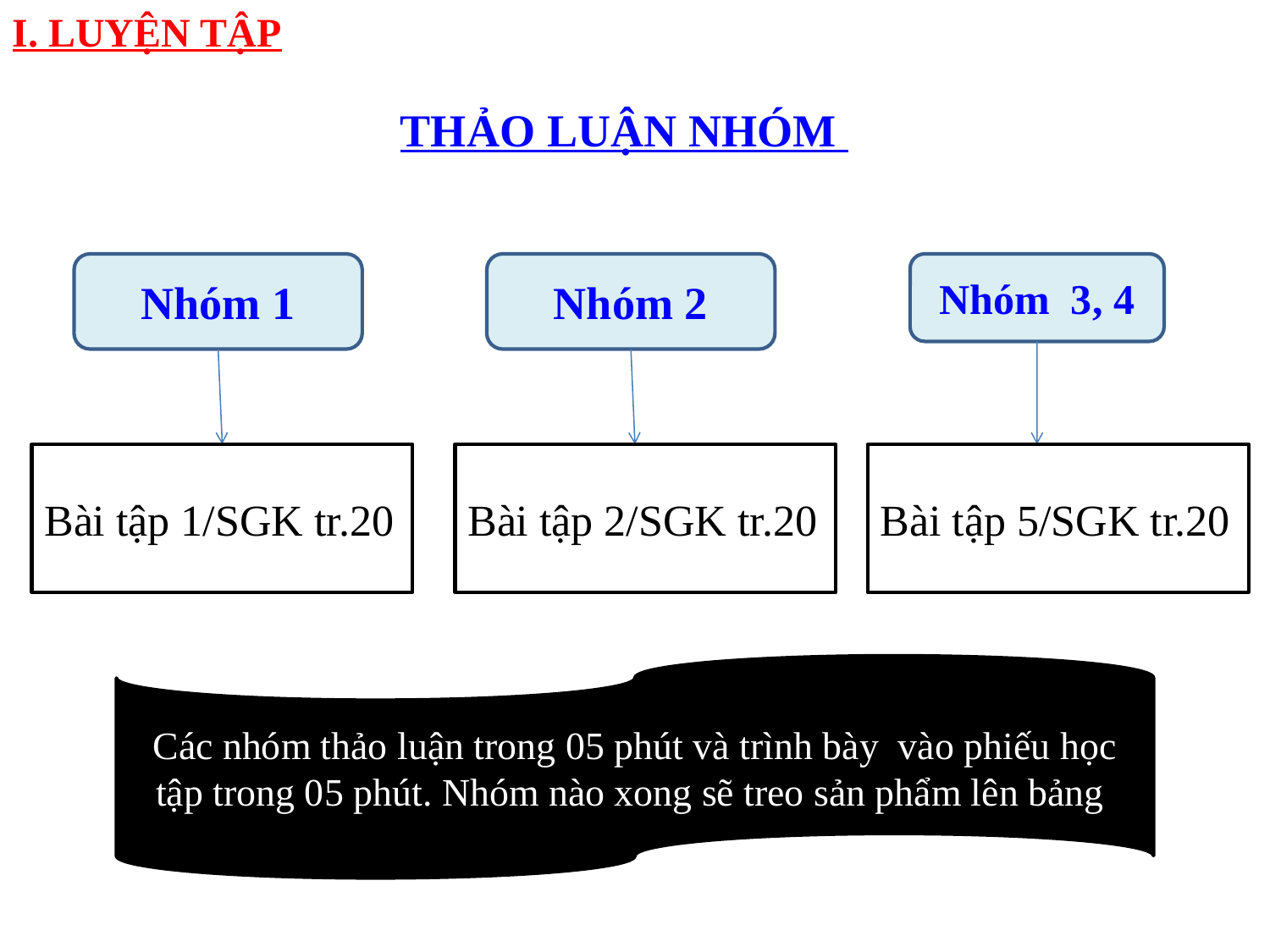

I. LUYỆN TẬP
THẢO LUẬN NHÓM
Nhóm 1
Nhóm 2
Nhóm  3, 4
Bài tập 1/SGK tr.20
Bài tập 2/SGK tr.20
Bài tập 5/SGK tr.20
Các nhóm thảo luận trong 05 phút và trình bày  vào phiếu học tập trong 05 phút. Nhóm nào xong sẽ treo sản phẩm lên bảng